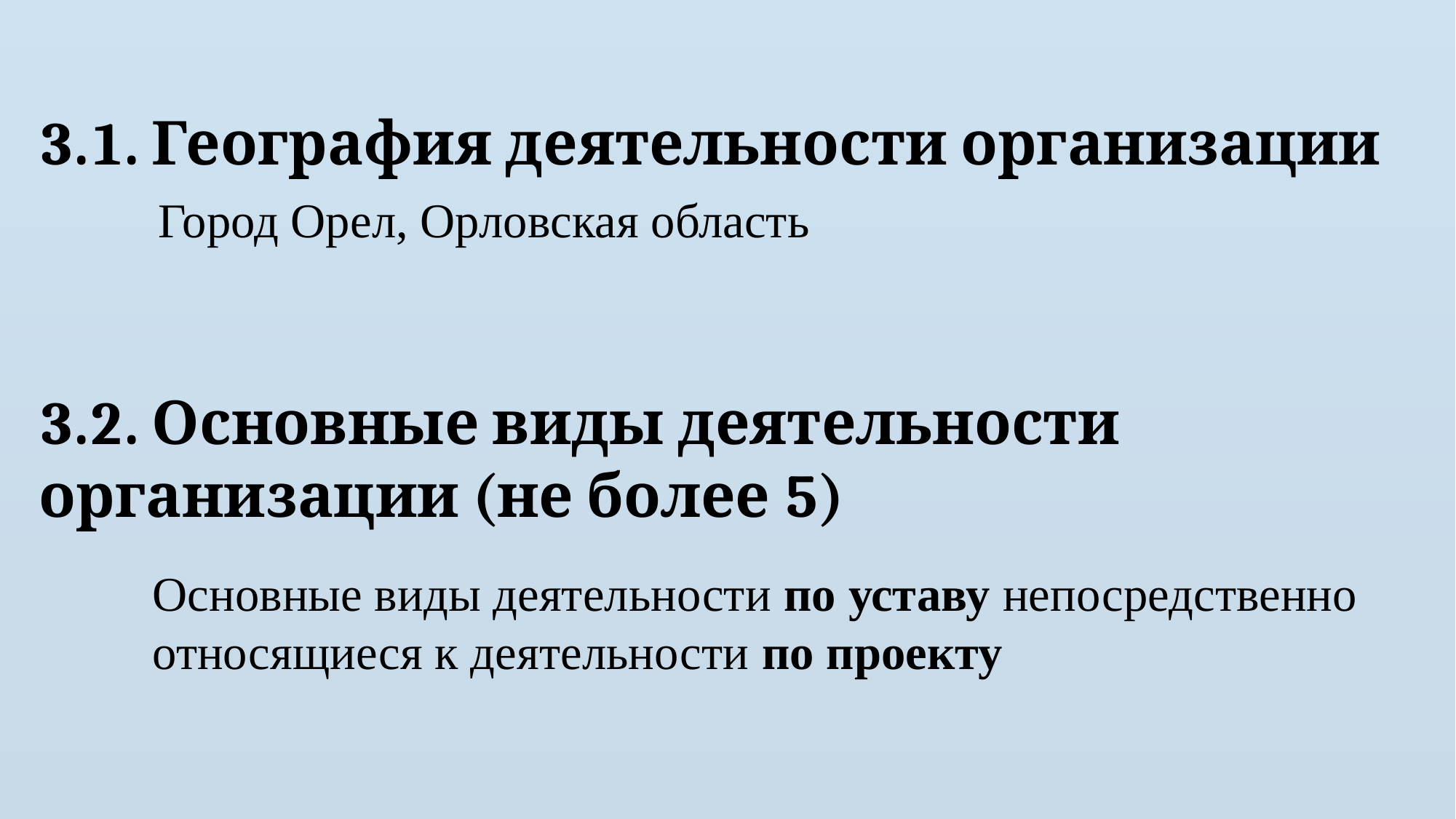

3.1. География деятельности организации
         Город Орел, Орловская область
3.2. Основные виды деятельности организации (не более 5)
Основные виды деятельности по уставу непосредственно относящиеся к деятельности по проекту